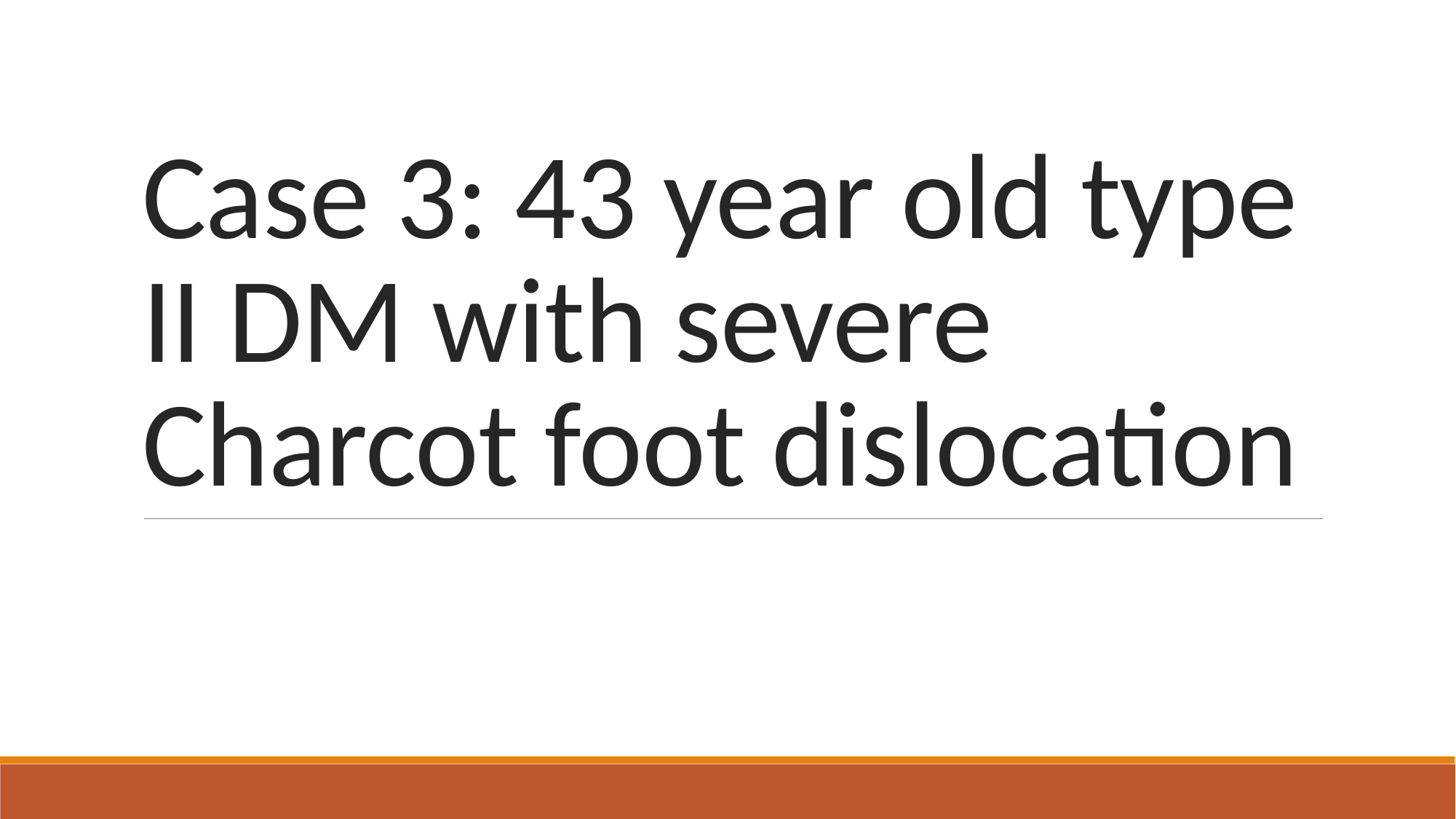

# Case 3: 43 year old type II DM with severe Charcot foot dislocation